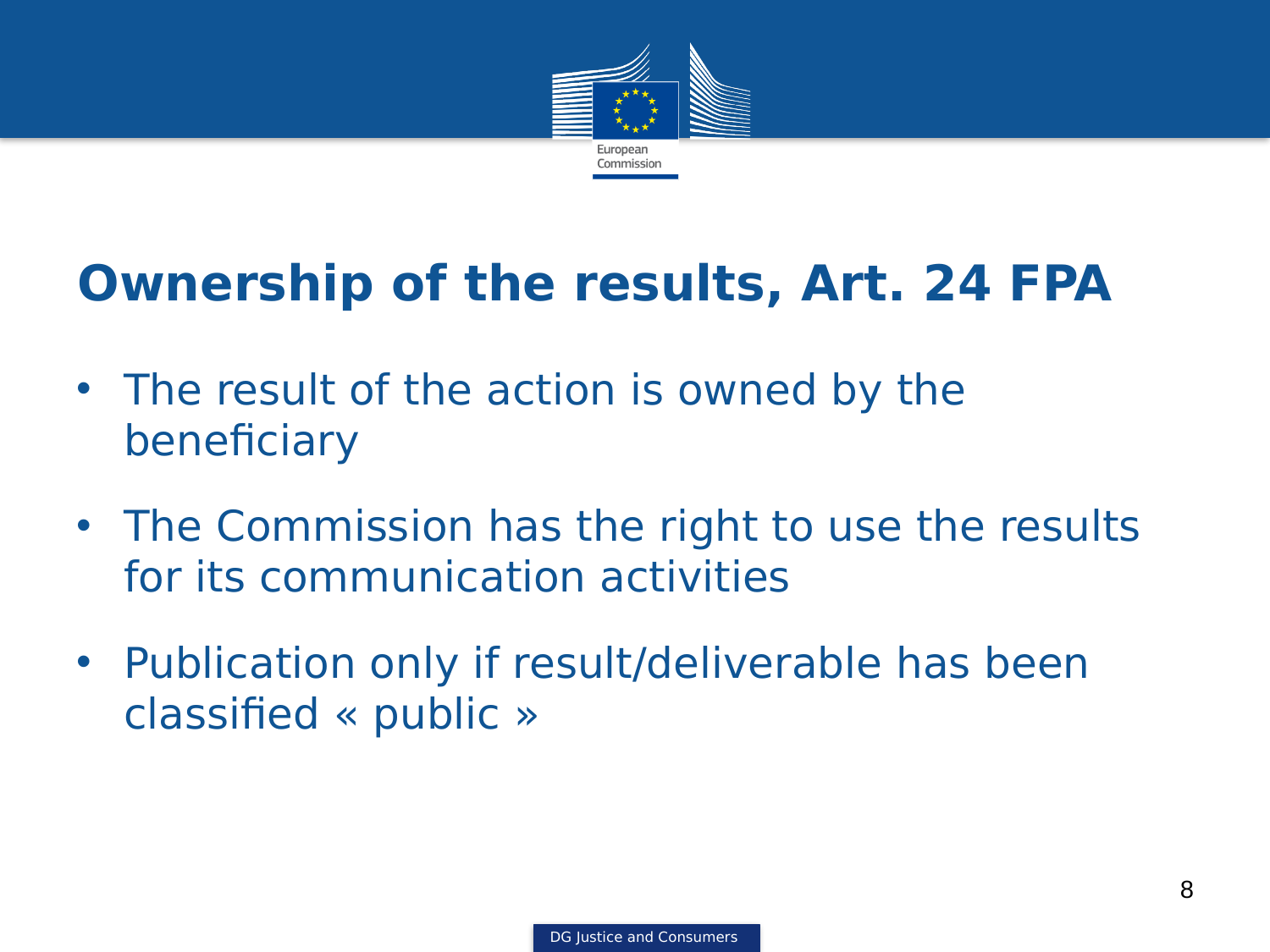

# Ownership of the results, Art. 24 FPA
The result of the action is owned by the beneficiary
The Commission has the right to use the results for its communication activities
Publication only if result/deliverable has been classified « public »
8